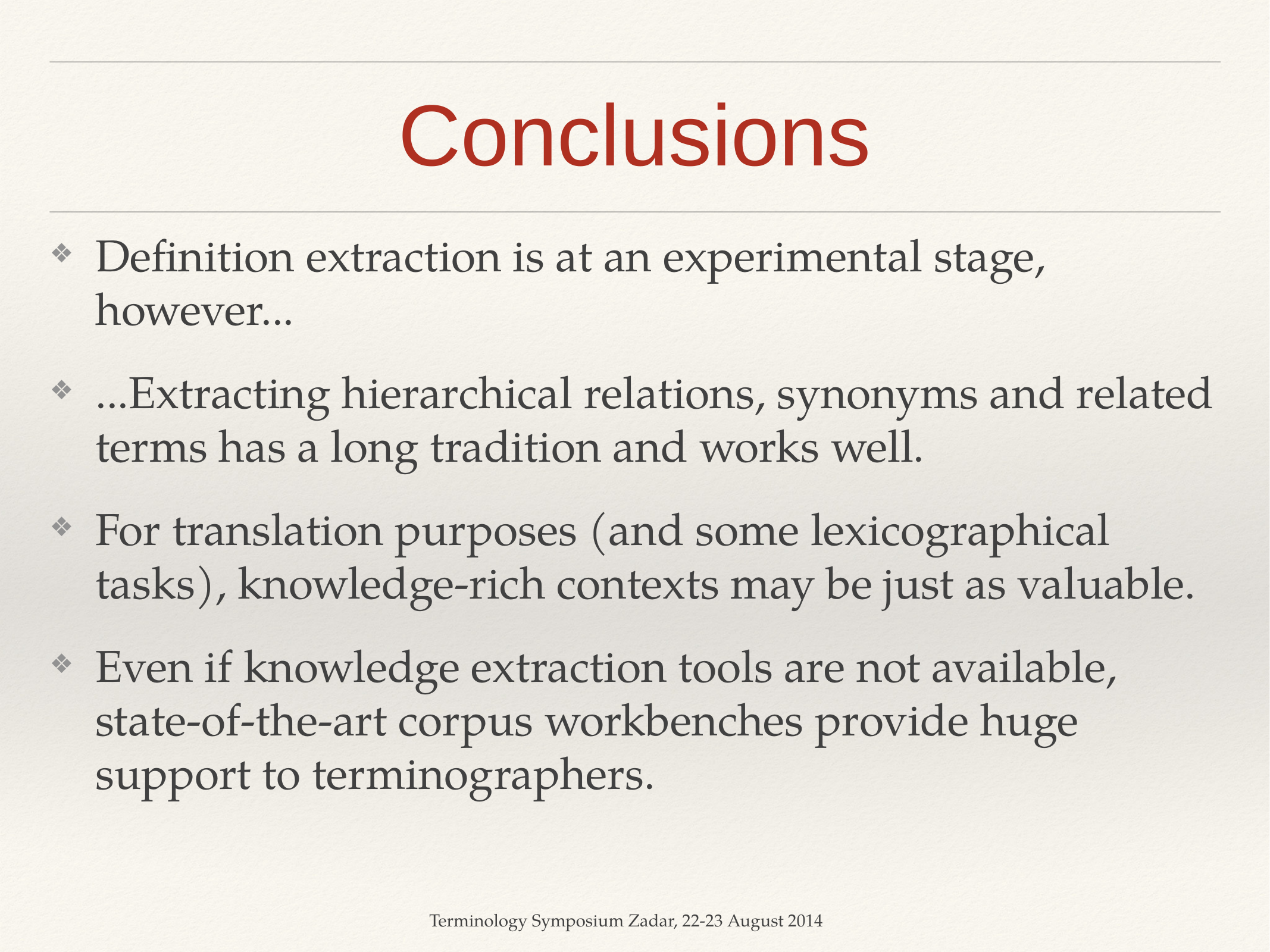

# Conclusions
Definition extraction is at an experimental stage, however...
...Extracting hierarchical relations, synonyms and related terms has a long tradition and works well.
For translation purposes (and some lexicographical tasks), knowledge-rich contexts may be just as valuable.
Even if knowledge extraction tools are not available, state-of-the-art corpus workbenches provide huge support to terminographers.

Terminology Symposium Zadar, 22-23 August 2014